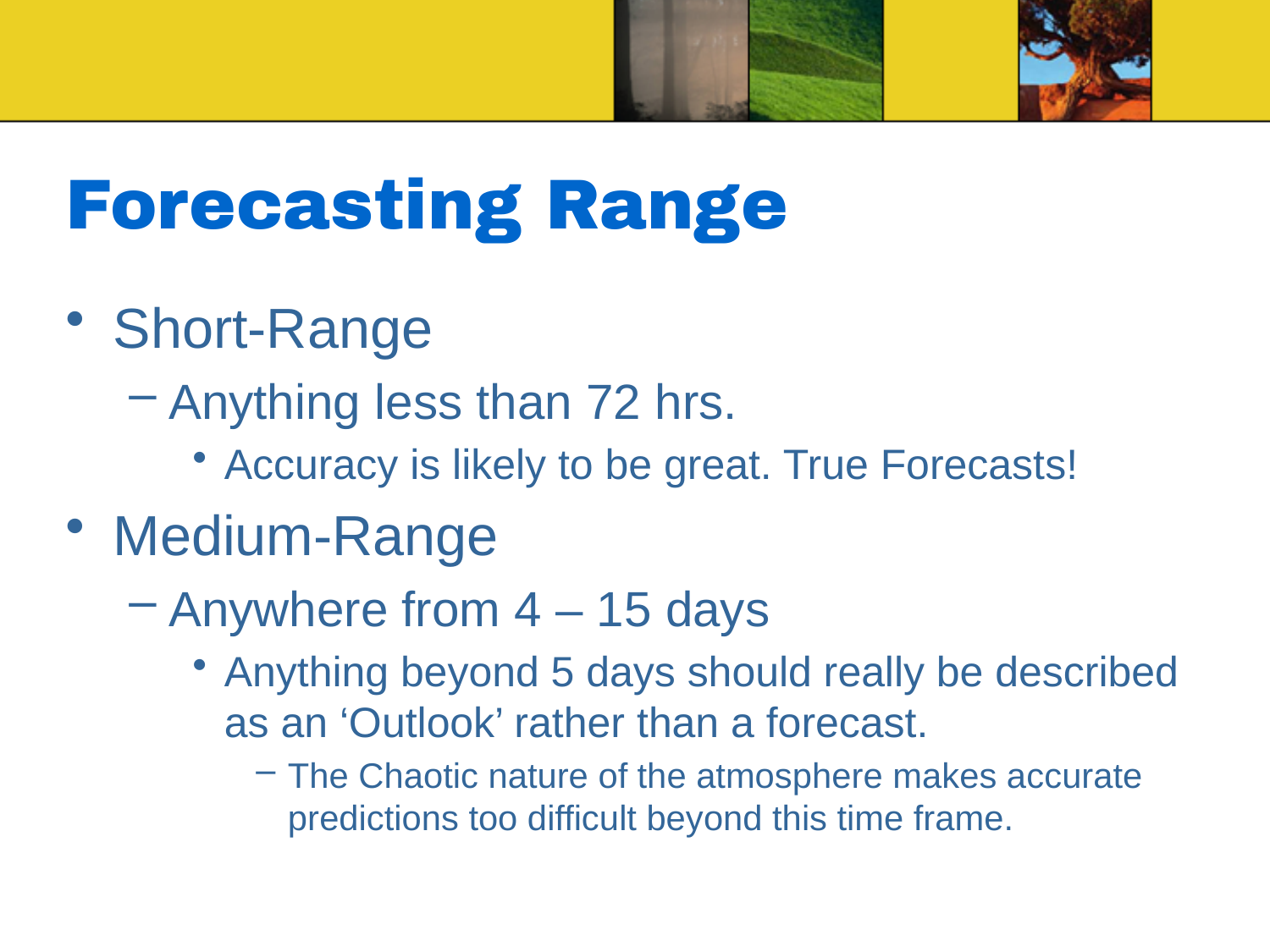

# Forecasting Range
Short-Range
Anything less than 72 hrs.
Accuracy is likely to be great. True Forecasts!
Medium-Range
Anywhere from 4 – 15 days
Anything beyond 5 days should really be described as an ‘Outlook’ rather than a forecast.
The Chaotic nature of the atmosphere makes accurate predictions too difficult beyond this time frame.